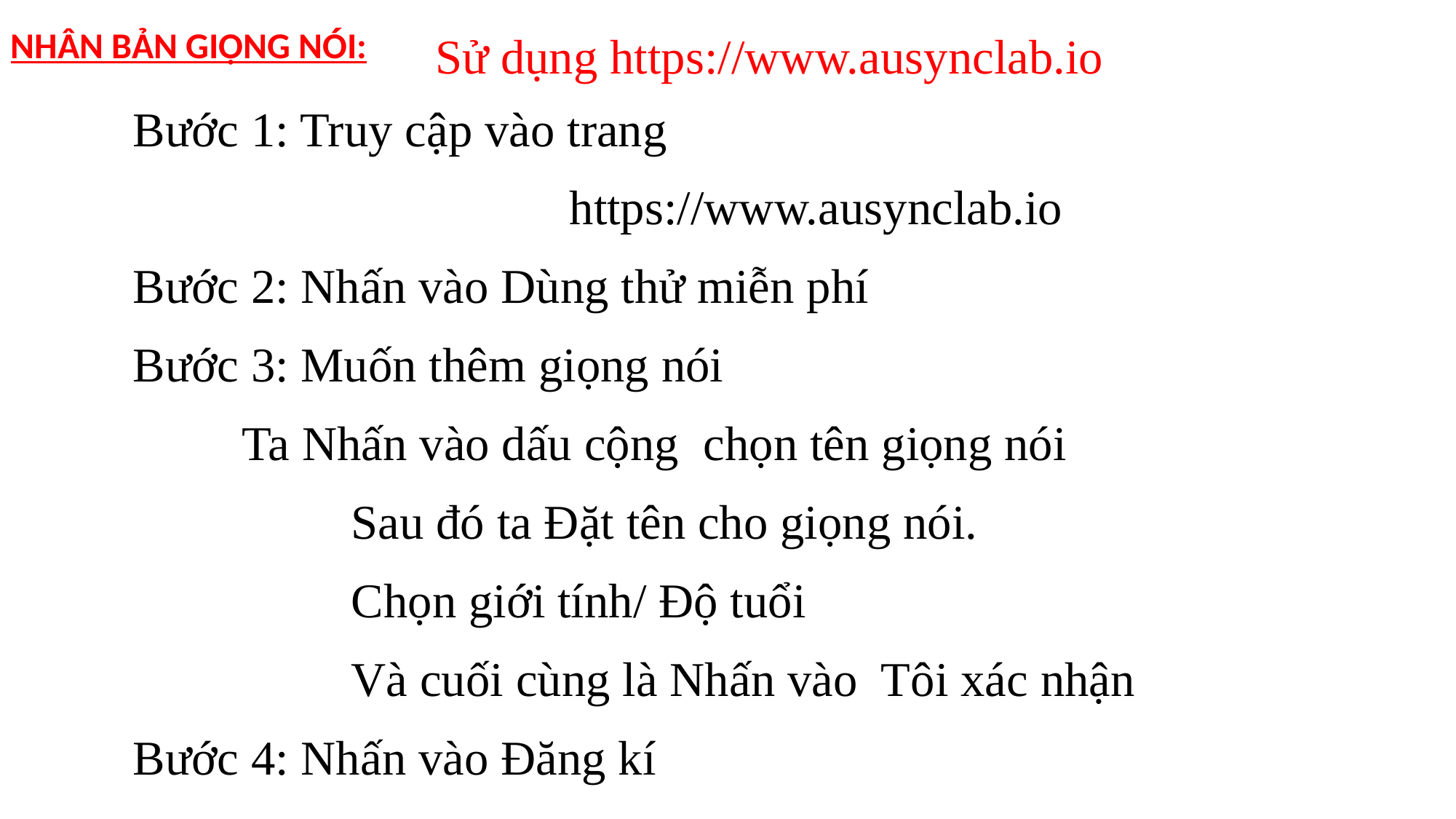

Sử dụng https://www.ausynclab.io
NHÂN BẢN GIỌNG NÓI:
Bước 1: Truy cập vào trang
				https://www.ausynclab.io
Bước 2: Nhấn vào Dùng thử miễn phí
Bước 3: Muốn thêm giọng nói
	Ta Nhấn vào dấu cộng  chọn tên giọng nói
		Sau đó ta Đặt tên cho giọng nói.
		Chọn giới tính/ Độ tuổi
		Và cuối cùng là Nhấn vào  Tôi xác nhận
Bước 4: Nhấn vào Đăng kí